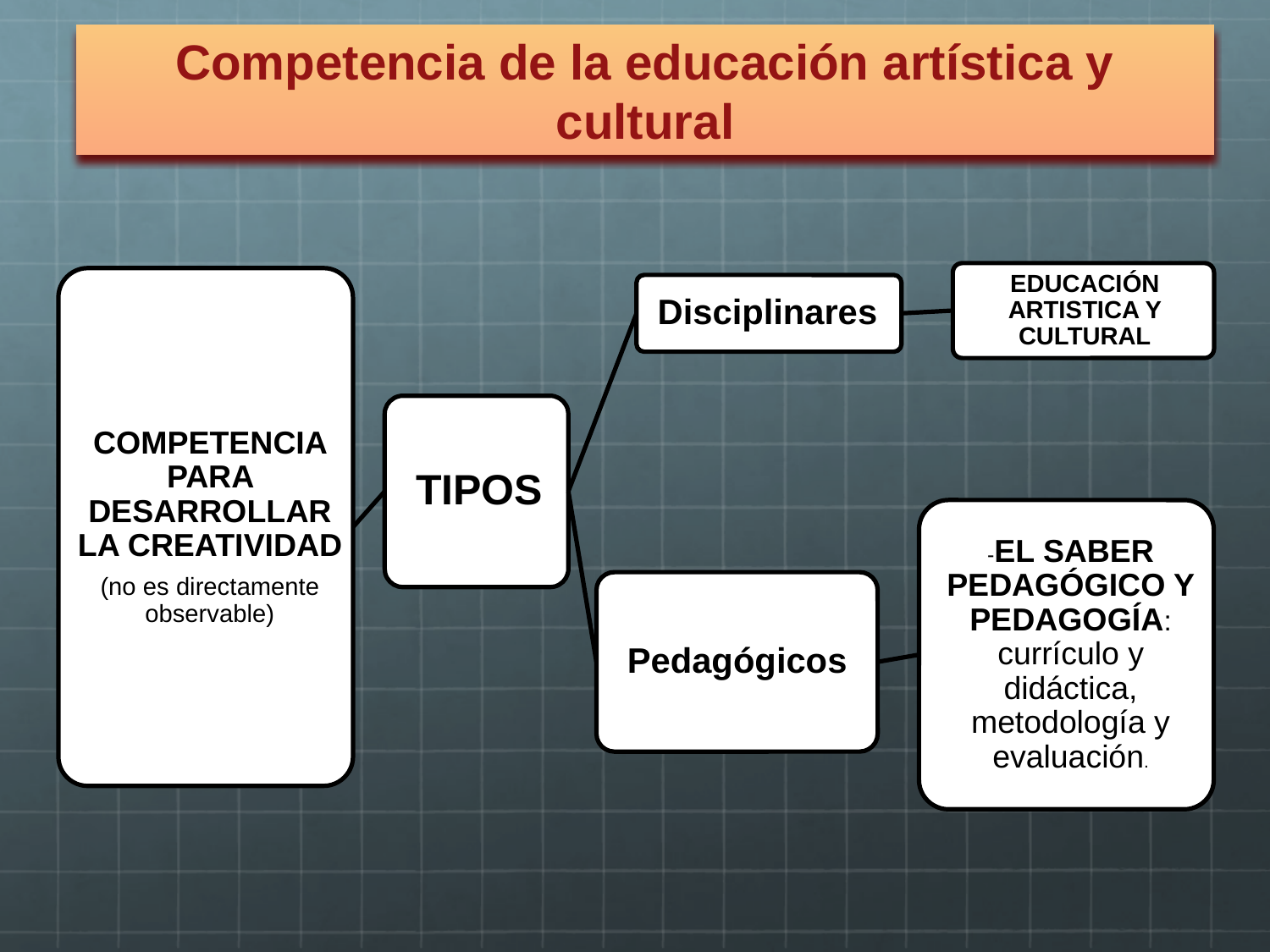

# Competencia de la educación artística y cultural
COMPETENCIA PARA DESARROLLAR LA CREATIVIDAD
(no es directamente observable)

TIPOS

Disciplinares

EDUCACIÓN ARTISTICA Y CULTURAL

Pedagógicos

-EL SABER PEDAGÓGICO Y PEDAGOGÍA: currículo y didáctica, metodología y evaluación.